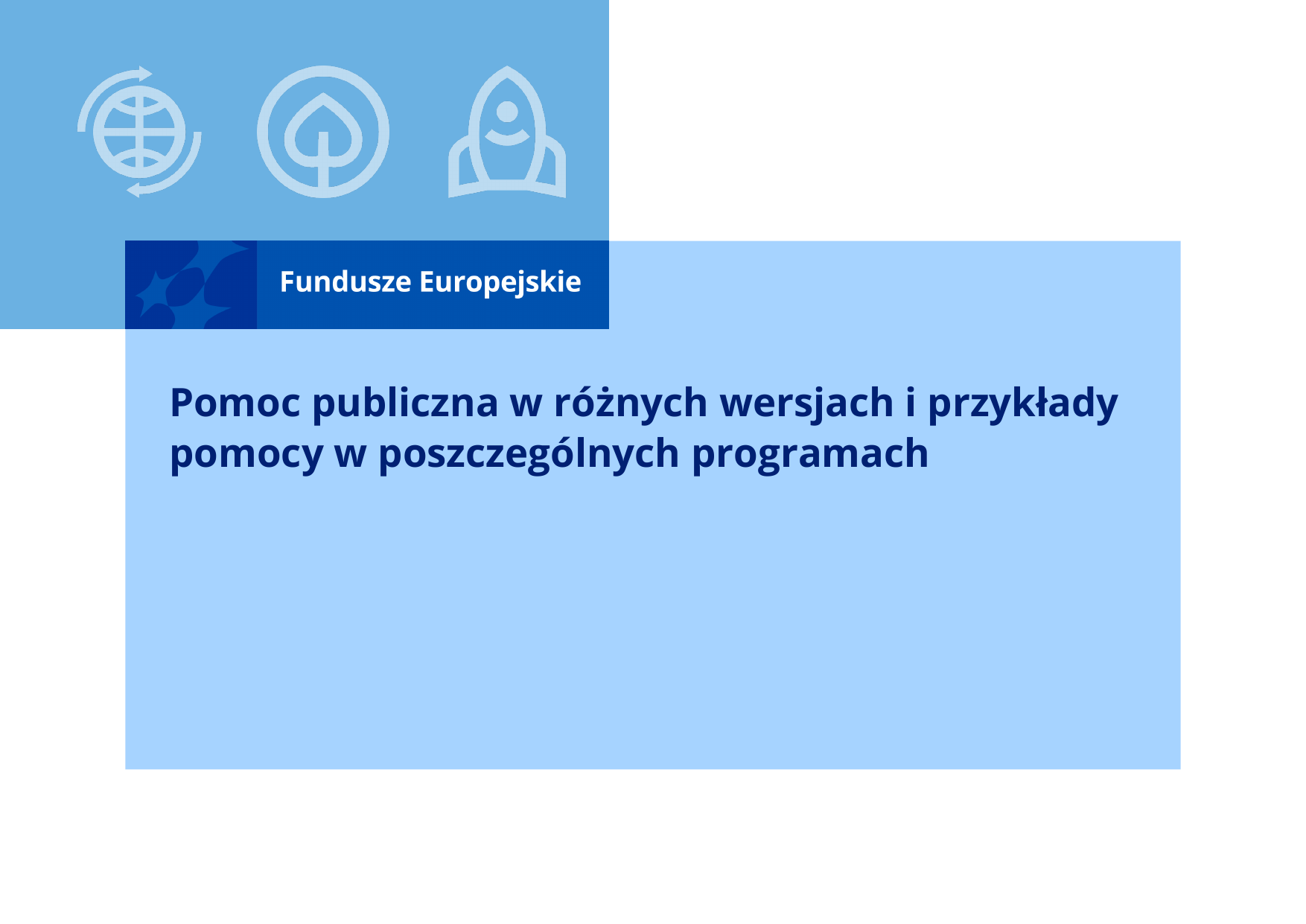

# Pomoc publiczna w różnych wersjach i przykłady pomocy w poszczególnych programach
68